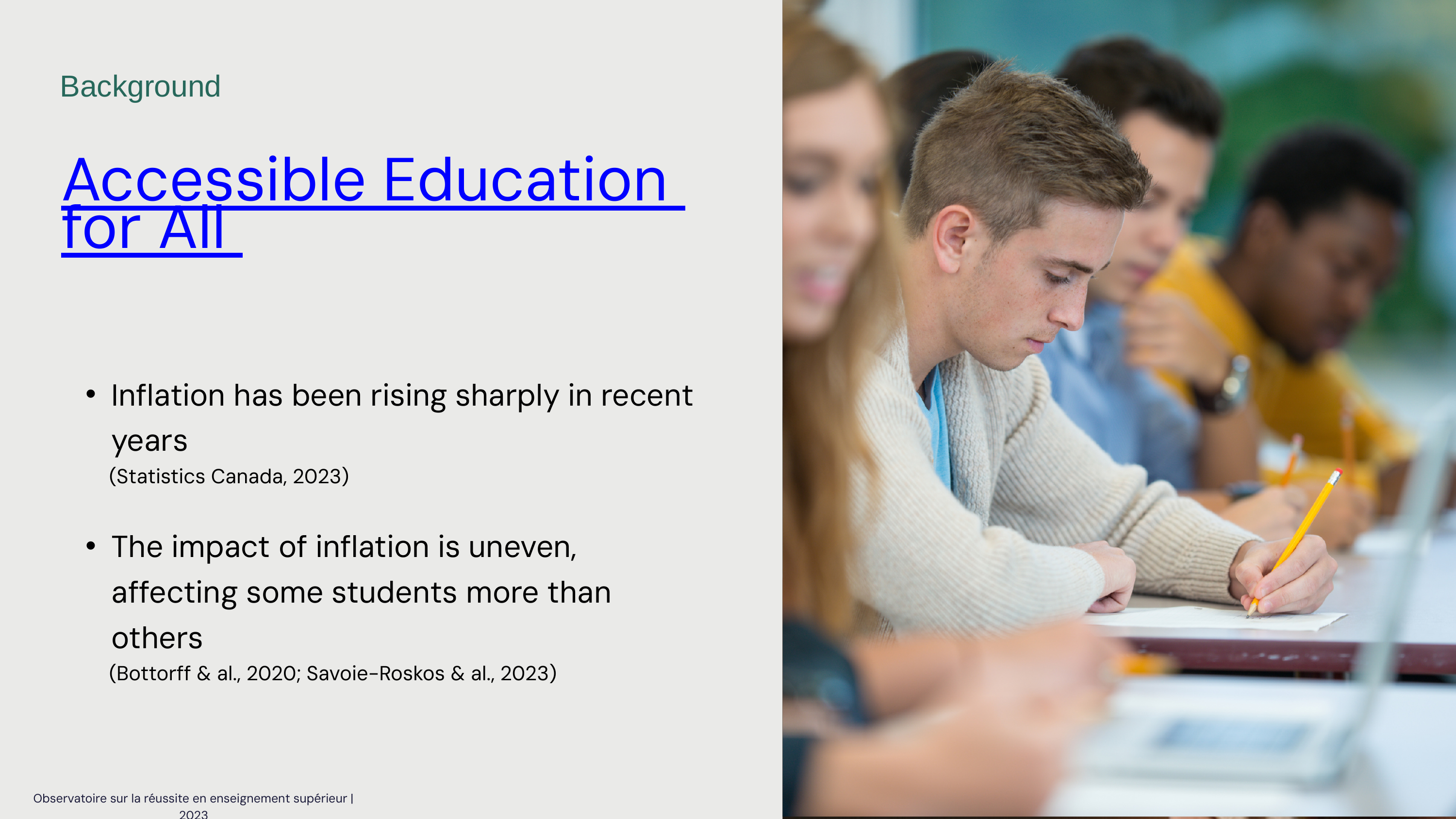

Background
Accessible Education for All
Inflation has been rising sharply in recent years
         (Statistics Canada, 2023)

The impact of inflation is uneven, affecting some students more than others
         (Bottorff & al., 2020; Savoie-Roskos & al., 2023)

Observatoire sur la réussite en enseignement supérieur | 2023
Image : The Gender Spectrum Collection
Observatoire sur la réussite en enseignement supérieur | 2023